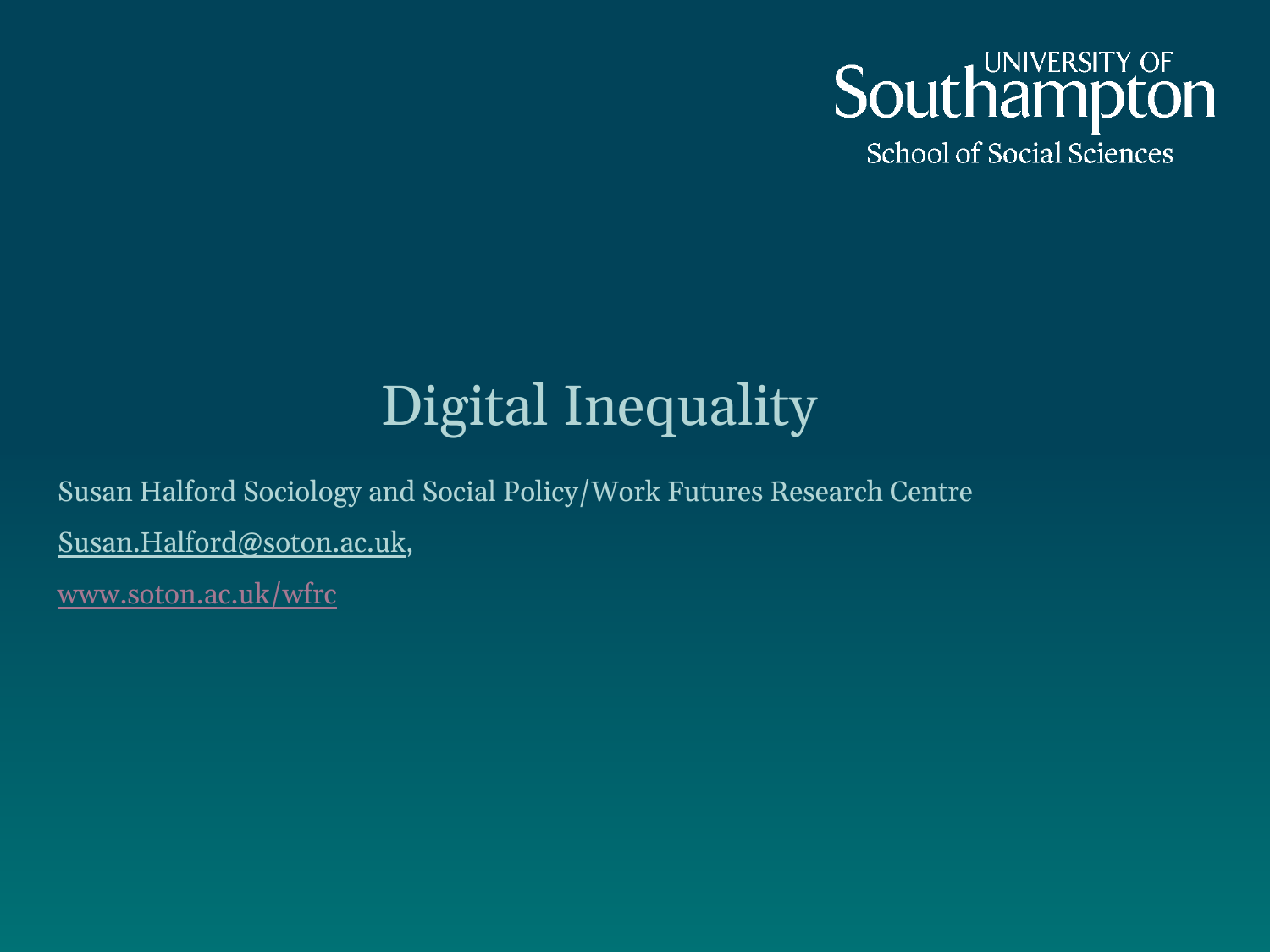

Digital Inequality
Susan Halford Sociology and Social Policy/Work Futures Research Centre
Susan.Halford@soton.ac.uk,
www.soton.ac.uk/wfrc

#